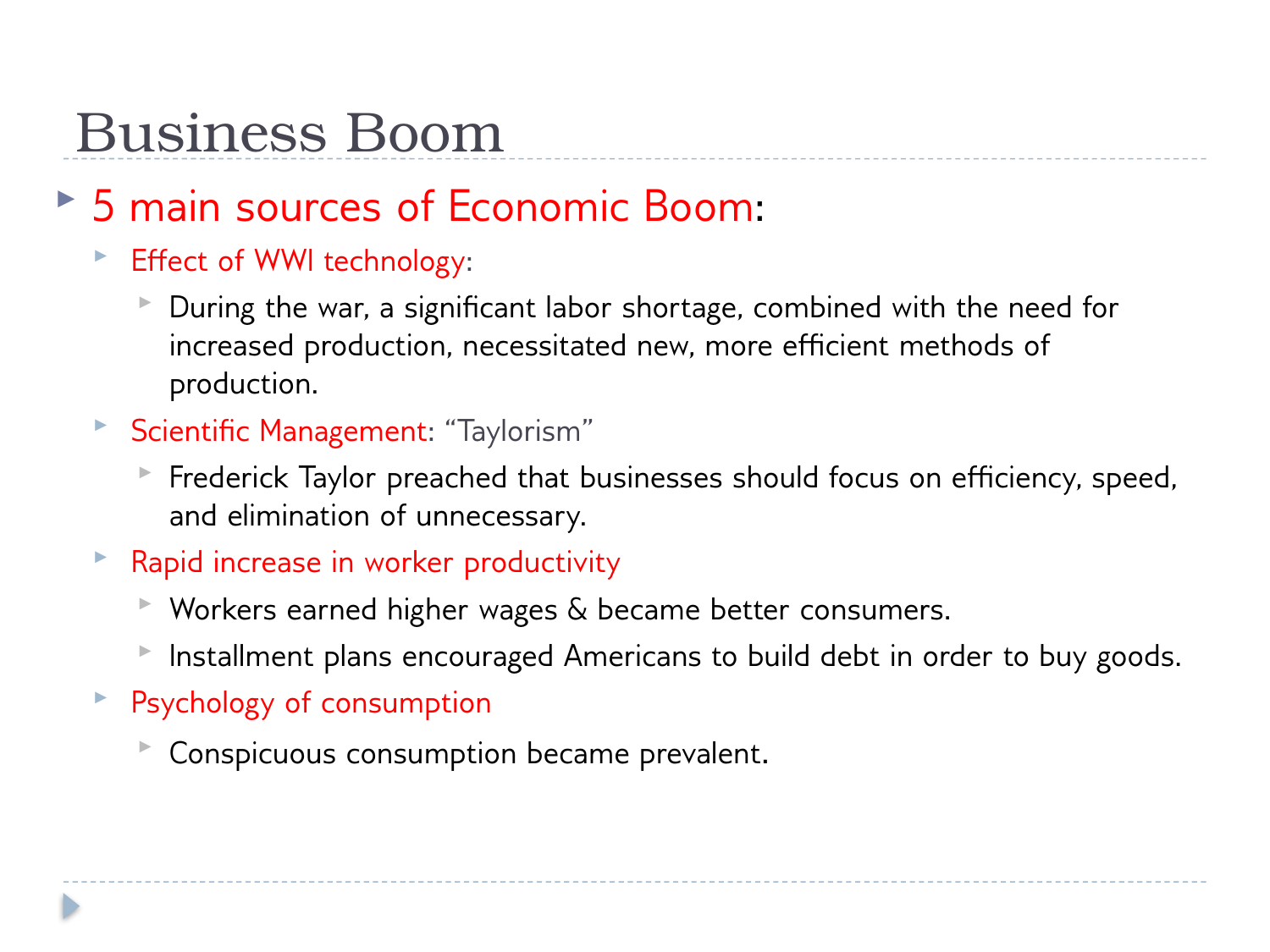

# Business Boom
5 main sources of Economic Boom:
Effect of WWI technology:
During the war, a significant labor shortage, combined with the need for increased production, necessitated new, more efficient methods of production.
Scientific Management: “Taylorism”
Frederick Taylor preached that businesses should focus on efficiency, speed, and elimination of unnecessary.
Rapid increase in worker productivity
Workers earned higher wages & became better consumers.
Installment plans encouraged Americans to build debt in order to buy goods.
Psychology of consumption
Conspicuous consumption became prevalent.